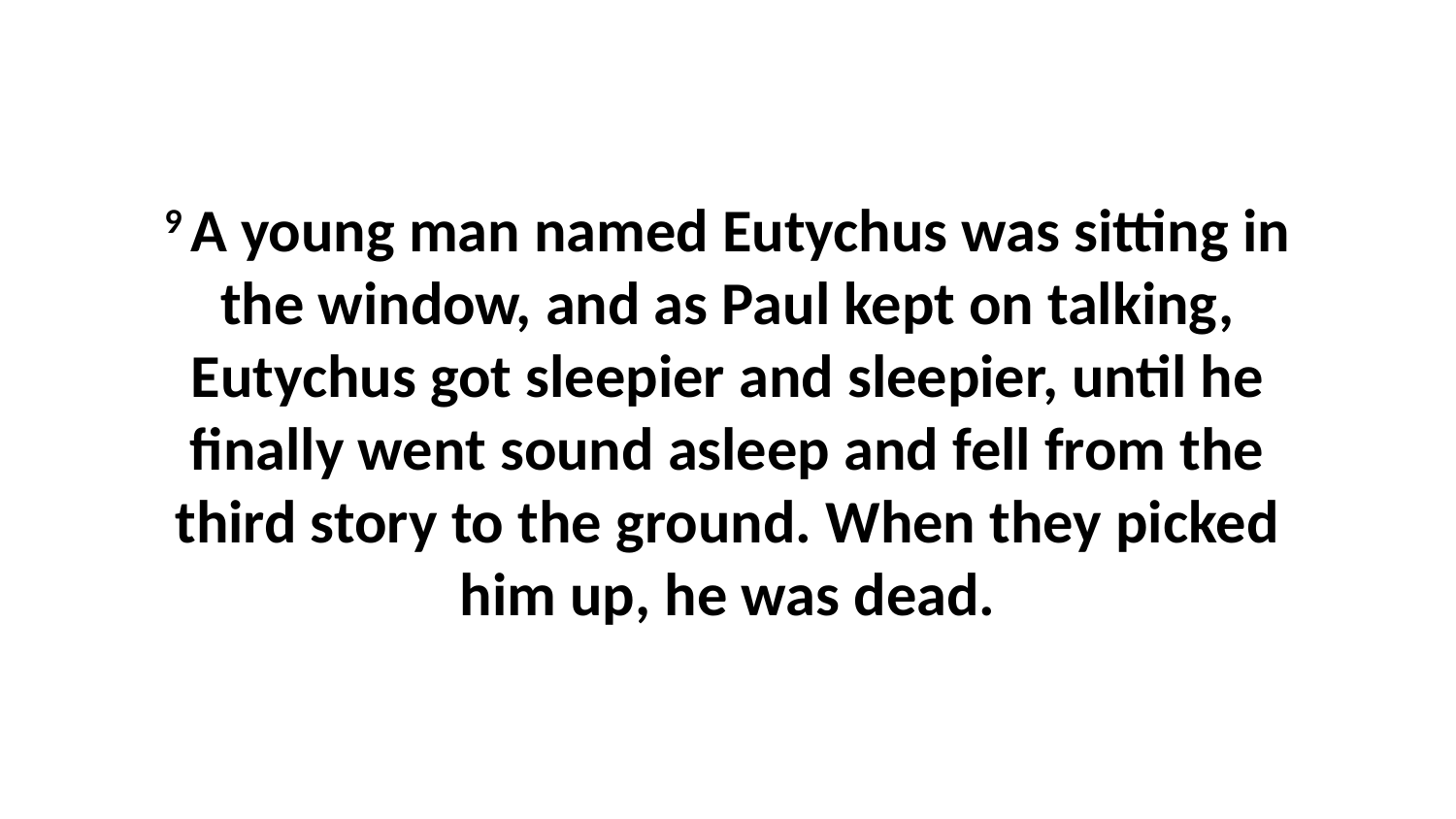

9 A young man named Eutychus was sitting in the window, and as Paul kept on talking, Eutychus got sleepier and sleepier, until he finally went sound asleep and fell from the third story to the ground. When they picked him up, he was dead.